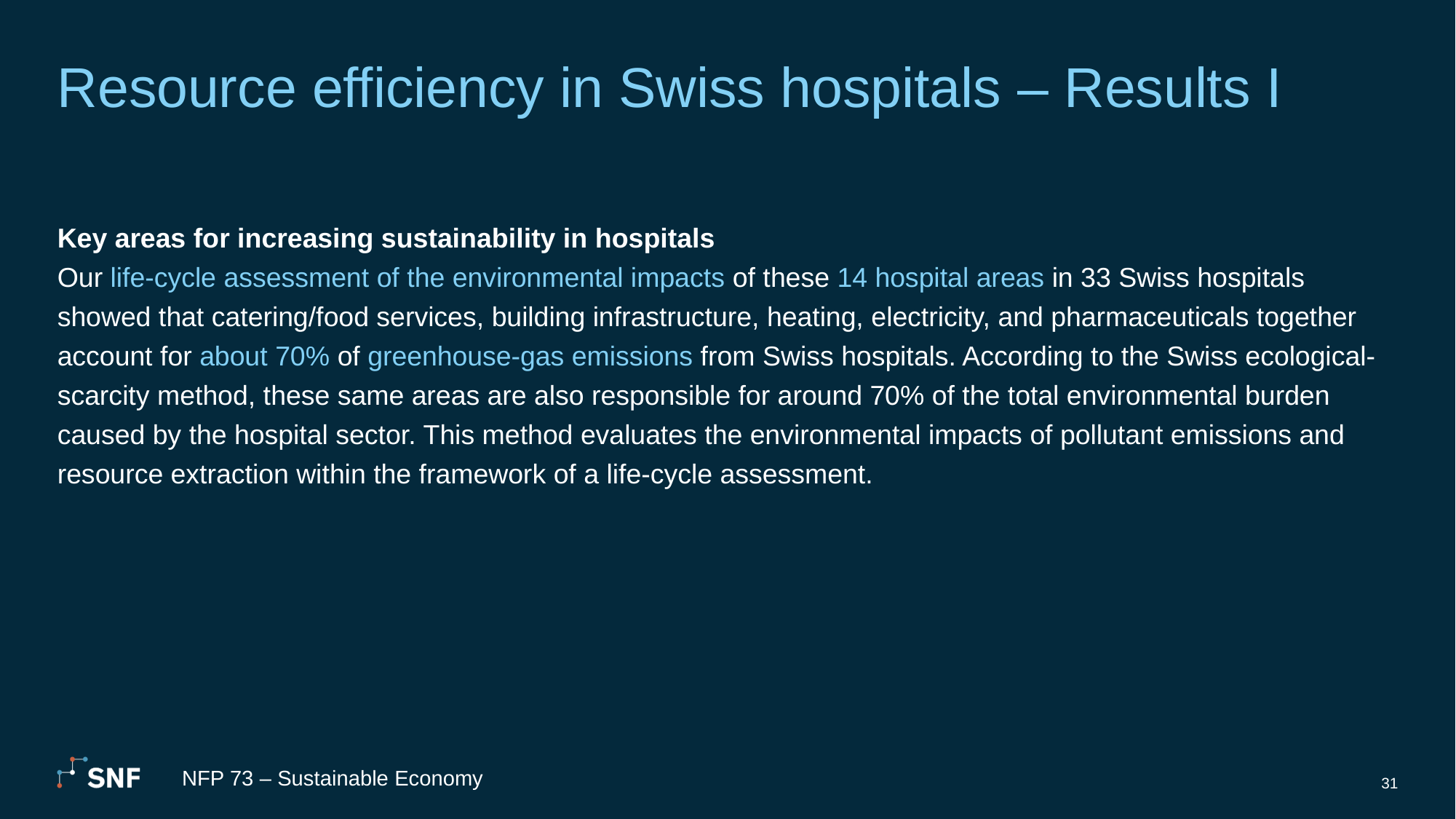

# Resource efficiency in Swiss hospitals – Results I
Key areas for increasing sustainability in hospitals
Our life-cycle assessment of the environmental impacts of these 14 hospital areas in 33 Swiss hospitals showed that catering/food services, building infrastructure, heating, electricity, and pharmaceuticals together account for about 70% of greenhouse-gas emissions from Swiss hospitals. According to the Swiss ecological-scarcity method, these same areas are also responsible for around 70% of the total environmental burden caused by the hospital sector. This method evaluates the environmental impacts of pollutant emissions and resource extraction within the framework of a life-cycle assessment.

NFP 73 – Sustainable Economy
31